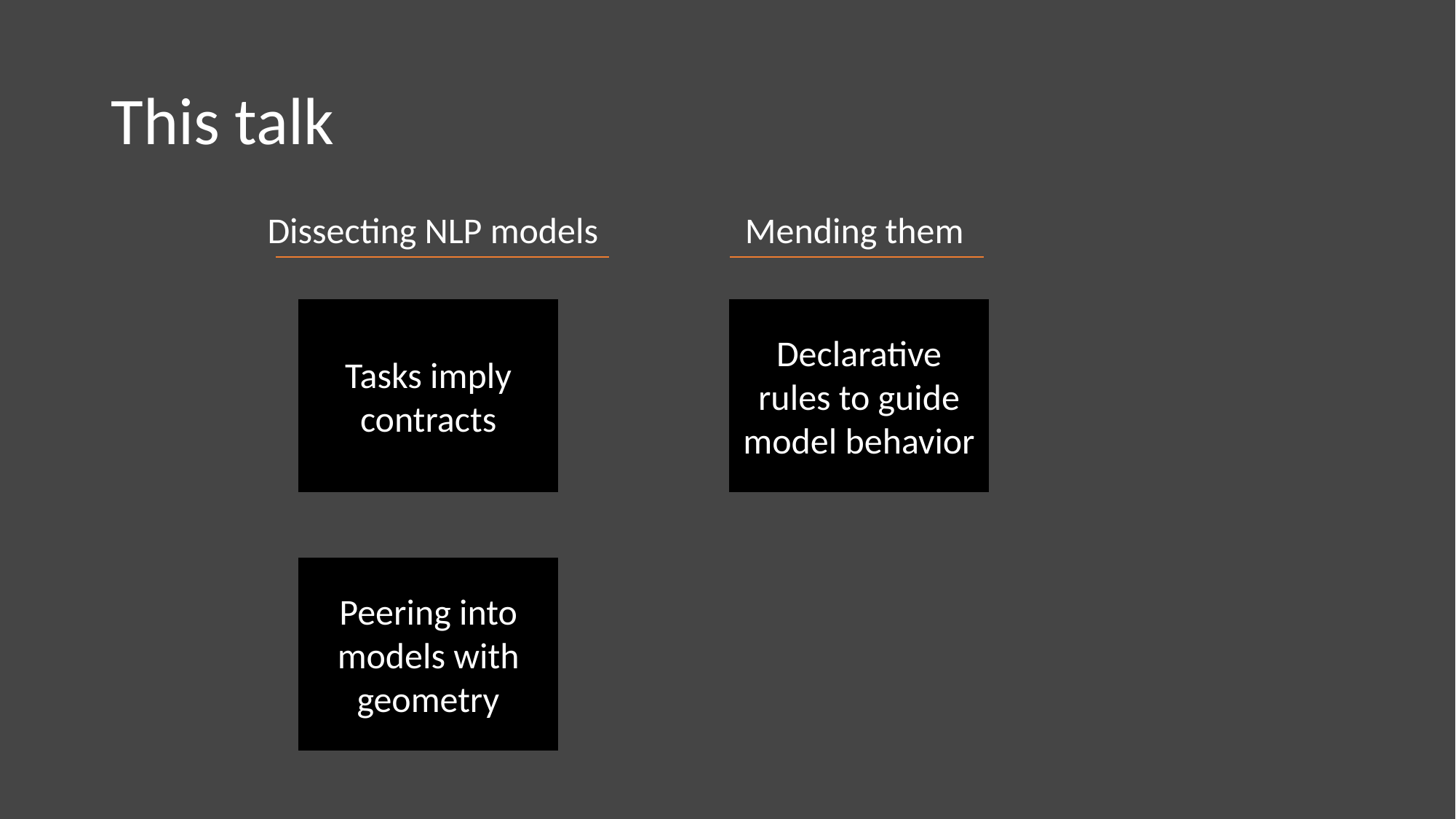

# This talk
Mending them
Dissecting NLP models
Tasks imply contracts
Declarative rules to guide model behavior
Peering into models with geometry